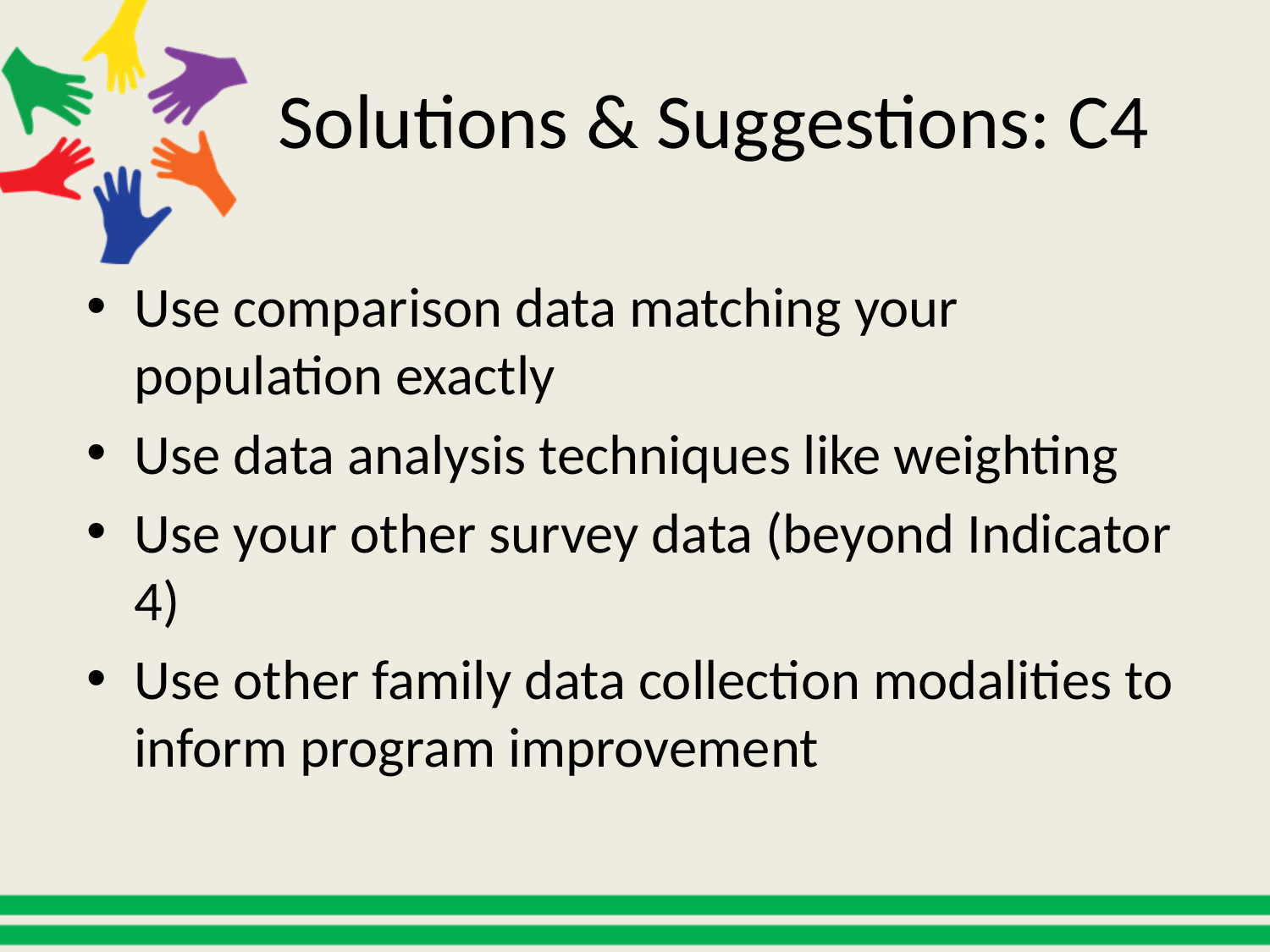

# Solutions & Suggestions: C4
Use comparison data matching your population exactly
Use data analysis techniques like weighting
Use your other survey data (beyond Indicator 4)
Use other family data collection modalities to inform program improvement